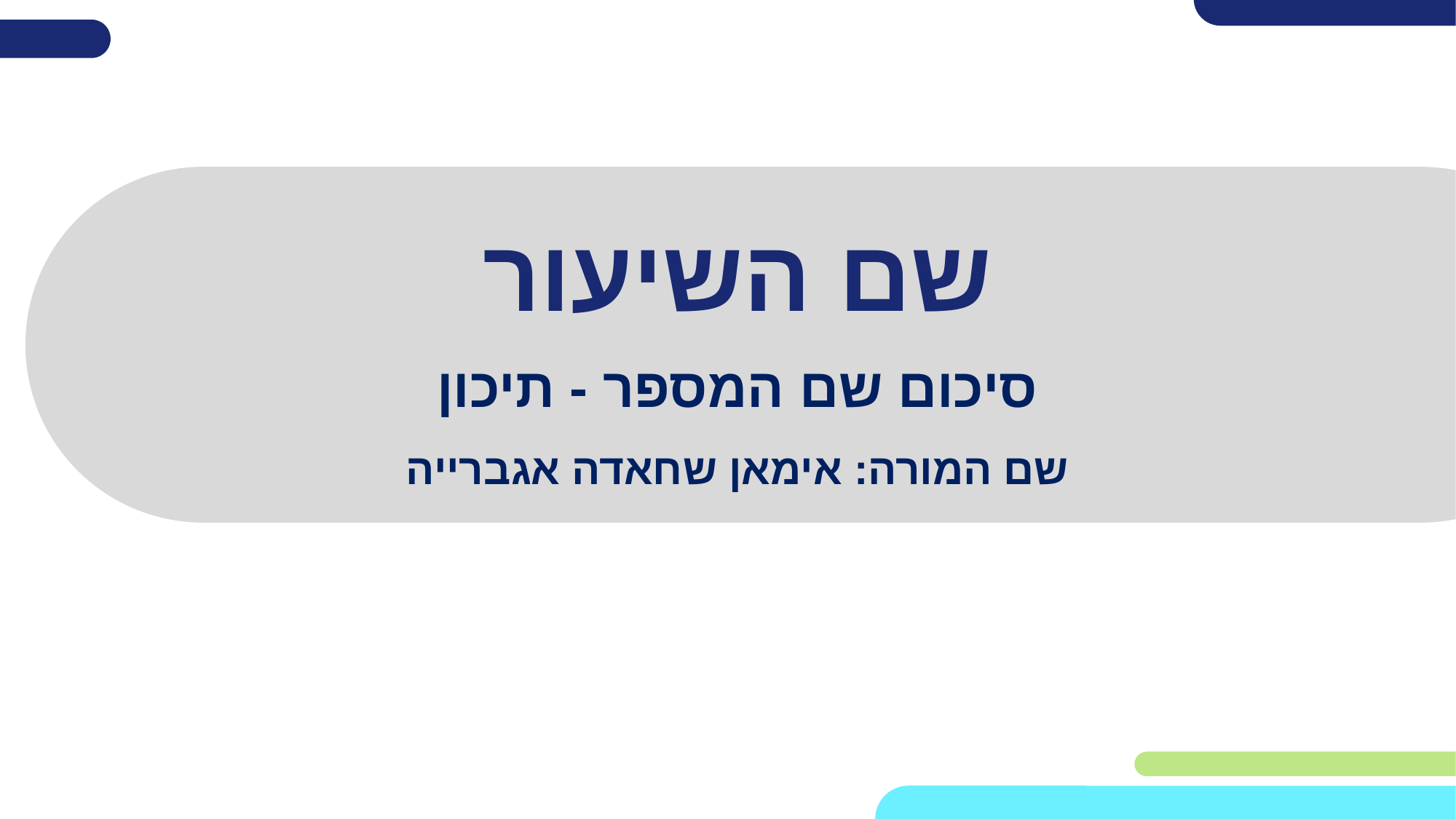

# שם השיעור

סיכום שם המספר - תיכון
שם המורה: אימאן שחאדה אגברייה